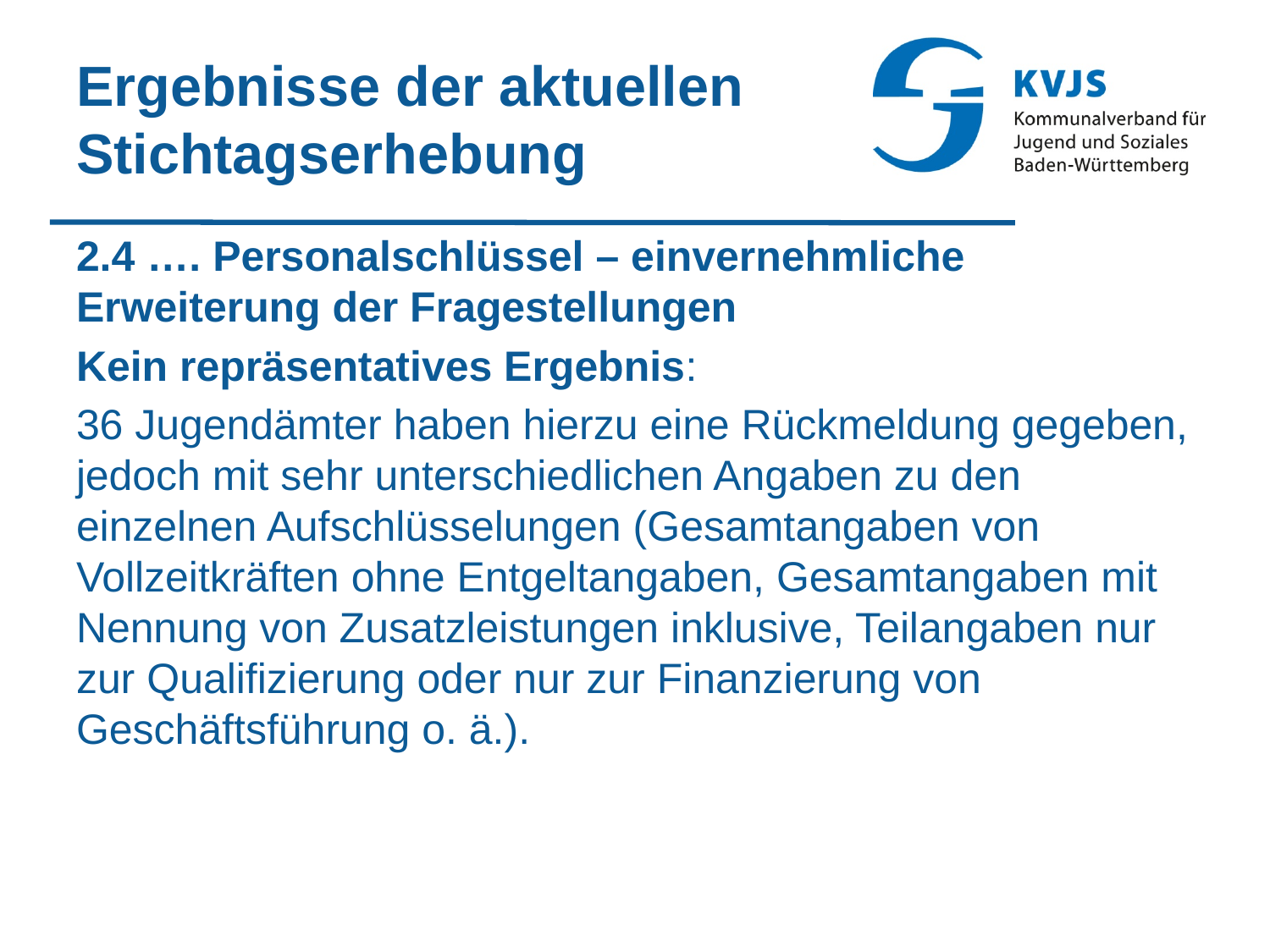

# Ergebnisse der aktuellen Stichtagserhebung
2.4 …. Personalschlüssel – einvernehmliche Erweiterung der Fragestellungen
Kein repräsentatives Ergebnis:
36 Jugendämter haben hierzu eine Rückmeldung gegeben, jedoch mit sehr unterschiedlichen Angaben zu den einzelnen Aufschlüsselungen (Gesamtangaben von Vollzeitkräften ohne Entgeltangaben, Gesamtangaben mit Nennung von Zusatzleistungen inklusive, Teilangaben nur zur Qualifizierung oder nur zur Finanzierung von Geschäftsführung o. ä.).